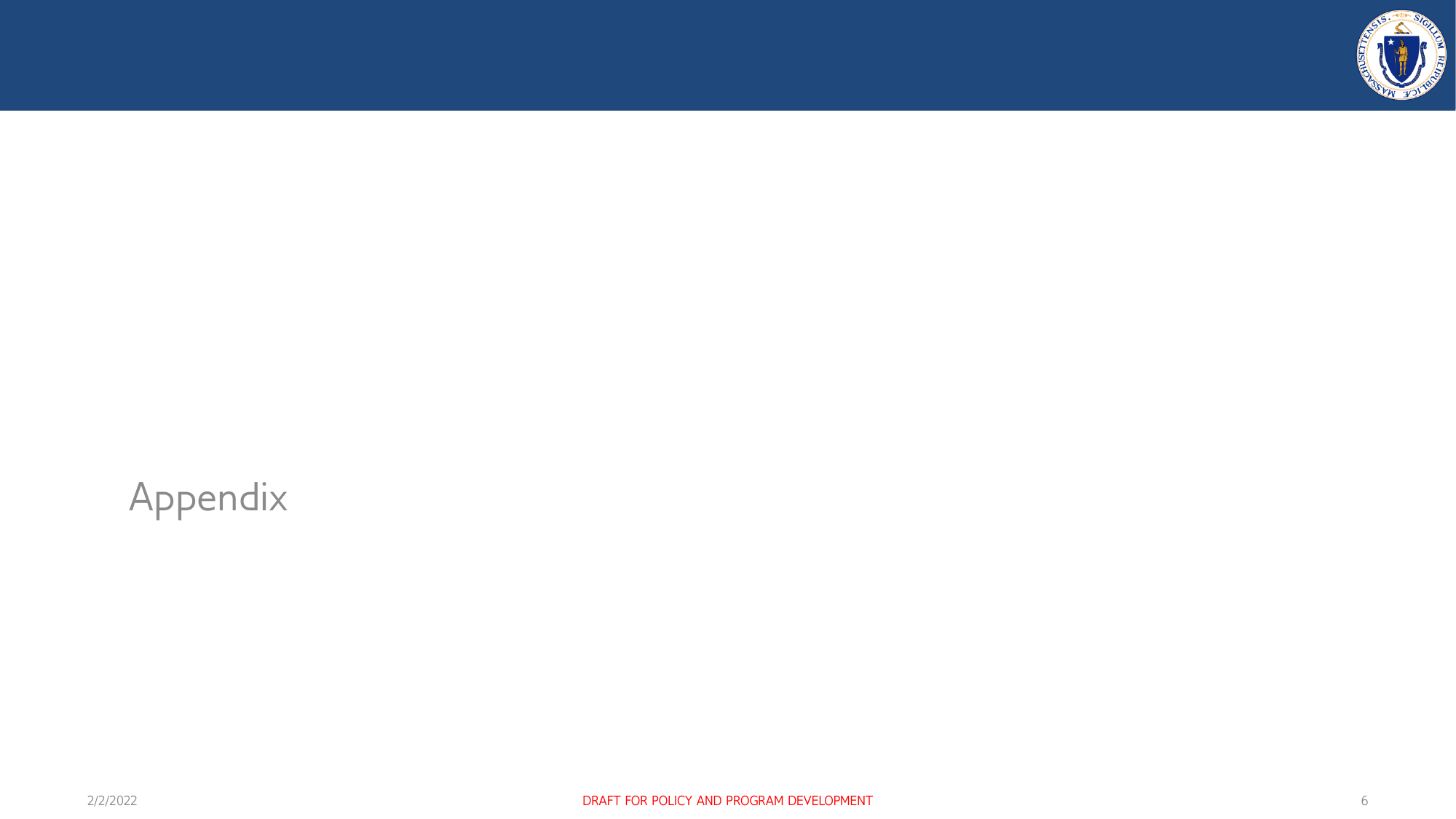

Appendix
#
2/2/2022
DRAFT FOR POLICY AND PROGRAM DEVELOPMENT
6